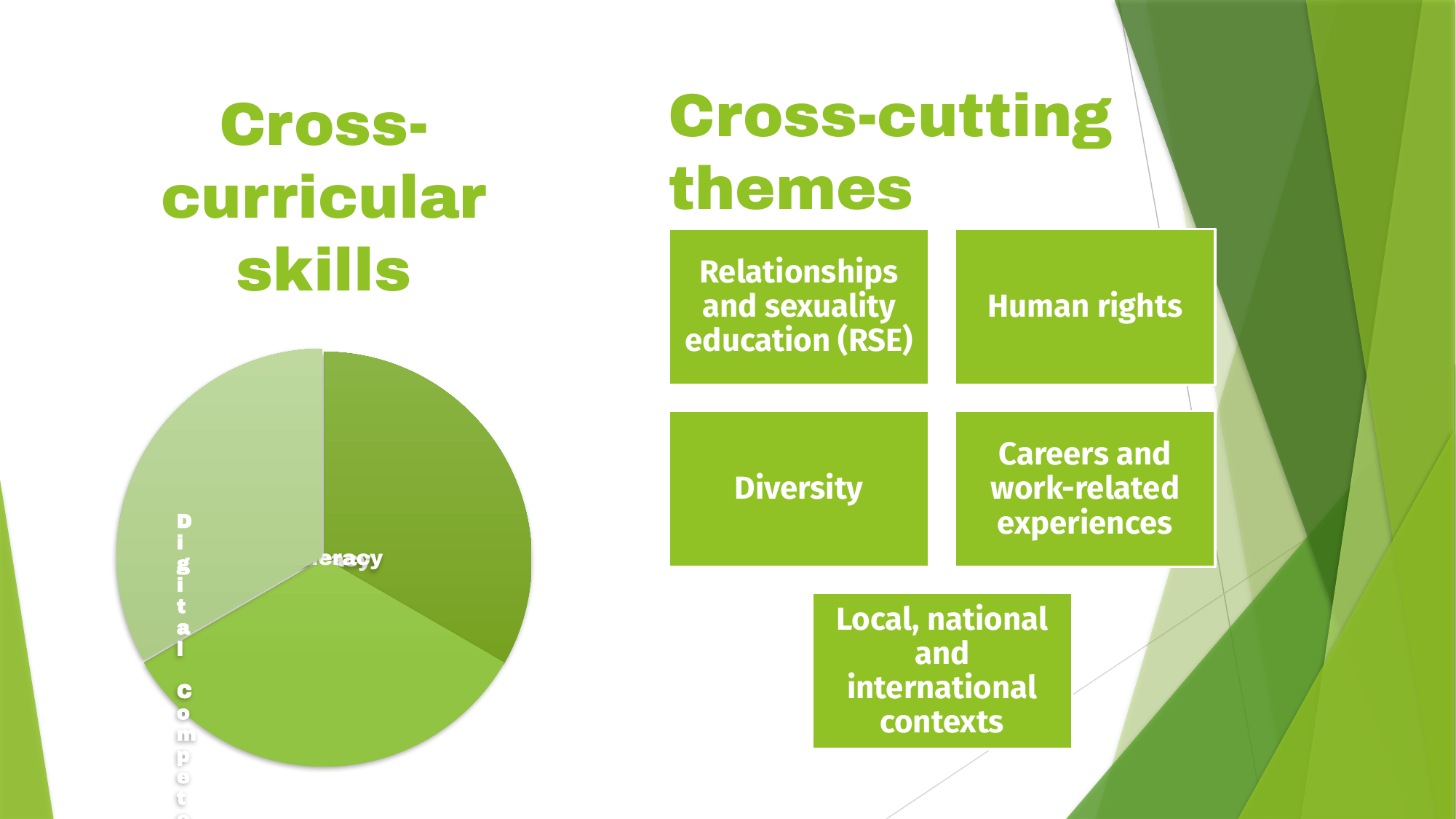

Cross-cutting themes
# Cross-curricular skills
Relationships and sexuality education (RSE)
Human rights
Diversity
Careers and work-related experiences
Local, national and international contexts
Literacy
Numeracy
Digital Competence